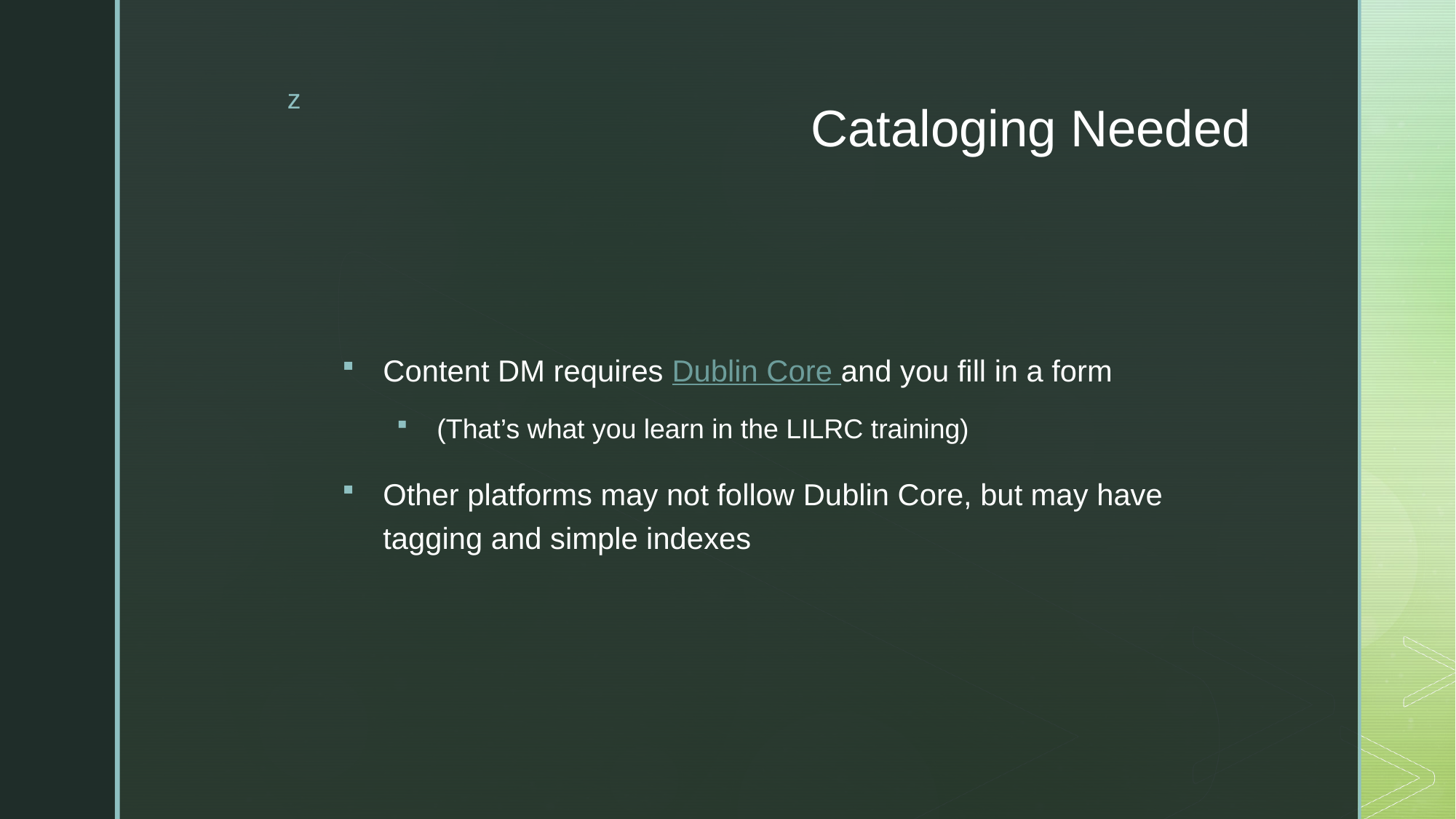

# Cataloging Needed
Content DM requires Dublin Core and you fill in a form
(That’s what you learn in the LILRC training)
Other platforms may not follow Dublin Core, but may have tagging and simple indexes